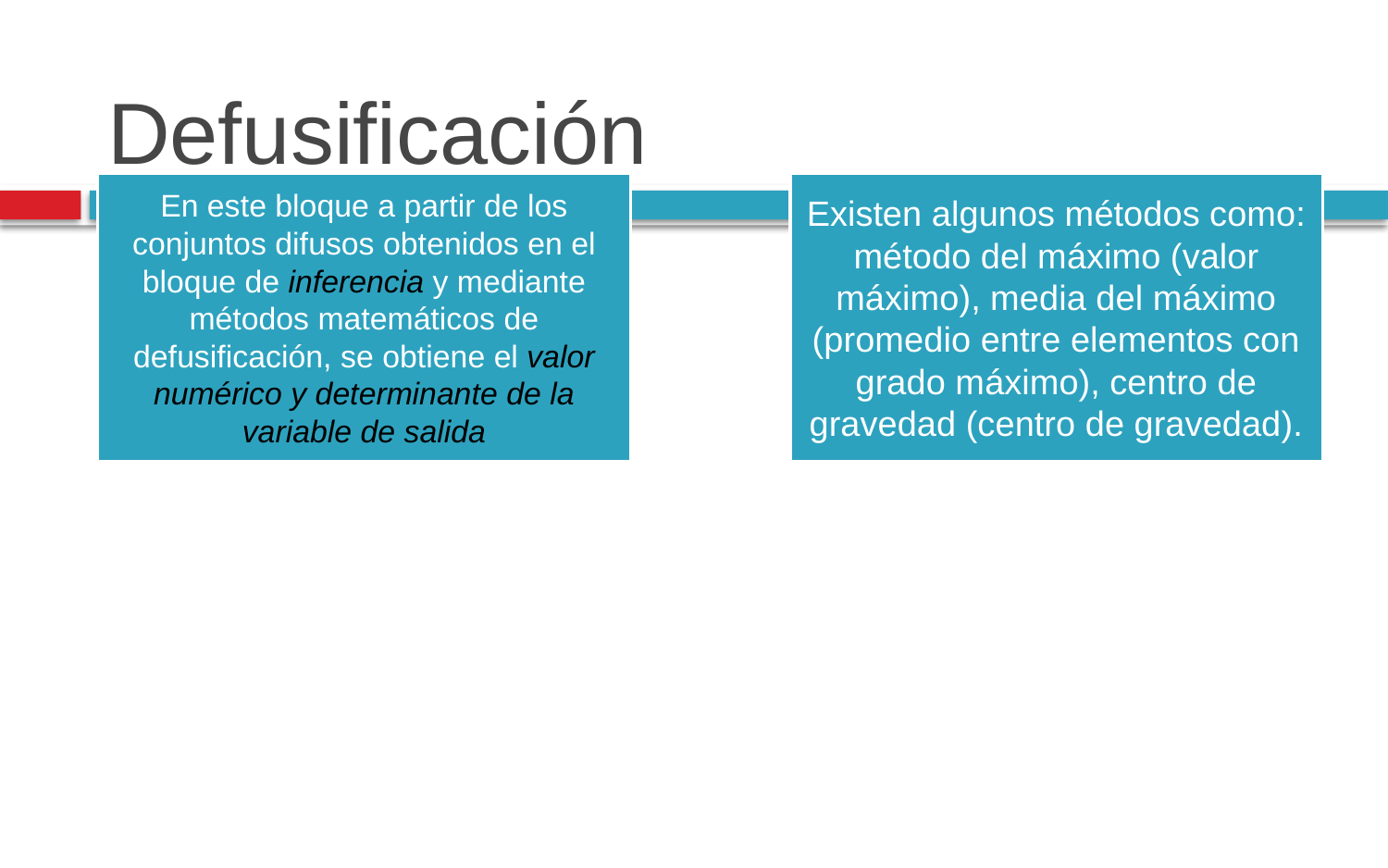

# Defusificación
En este bloque a partir de los conjuntos difusos obtenidos en el bloque de inferencia y mediante métodos matemáticos de defusificación, se obtiene el valor numérico y determinante de la variable de salida
Existen algunos métodos como: método del máximo (valor máximo), media del máximo (promedio entre elementos con grado máximo), centro de gravedad (centro de gravedad).